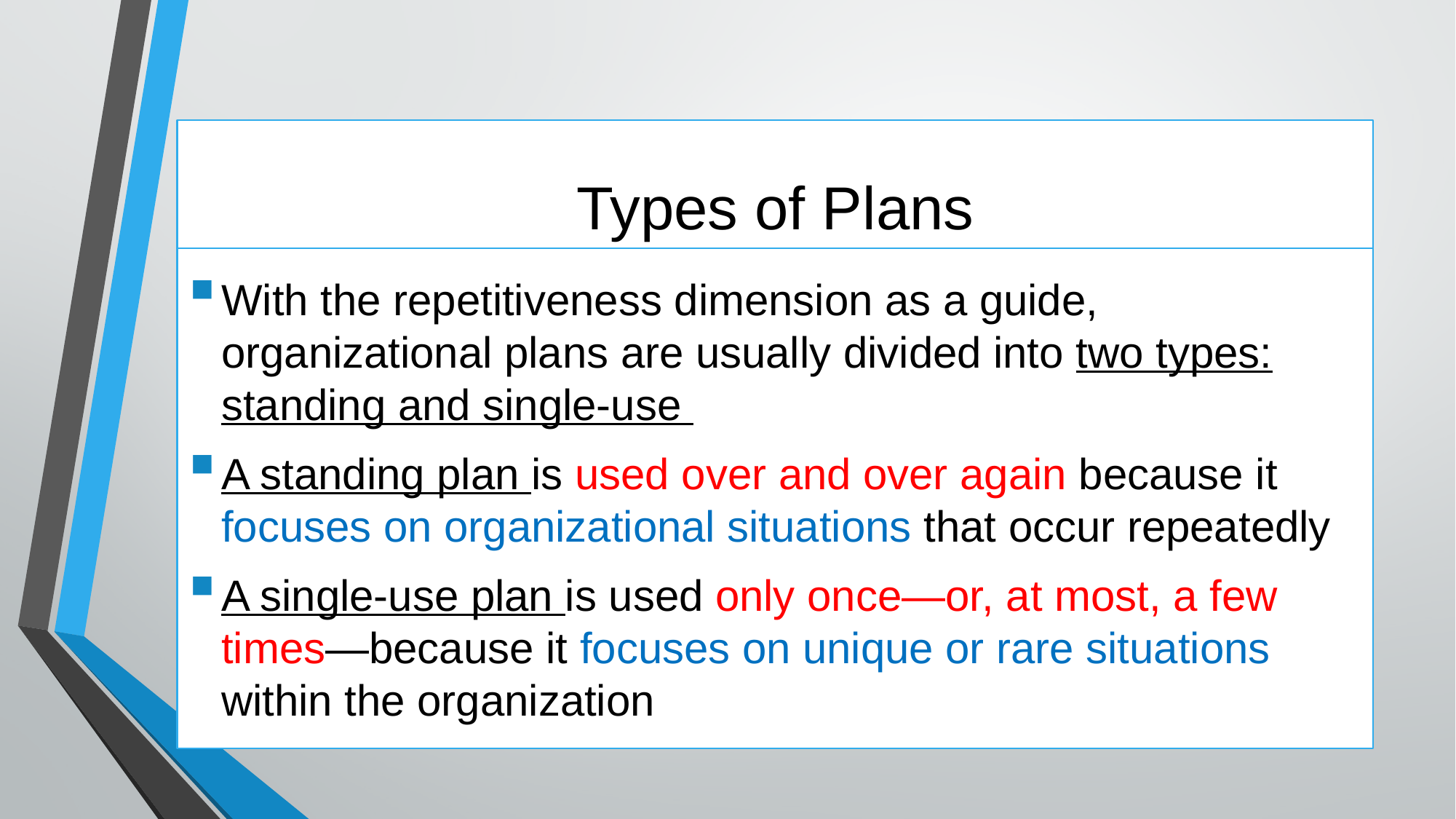

# Types of Plans
With the repetitiveness dimension as a guide, organizational plans are usually divided into two types: standing and single-use
A standing plan is used over and over again because it focuses on organizational situations that occur repeatedly
A single-use plan is used only once—or, at most, a few times—because it focuses on unique or rare situations within the organization